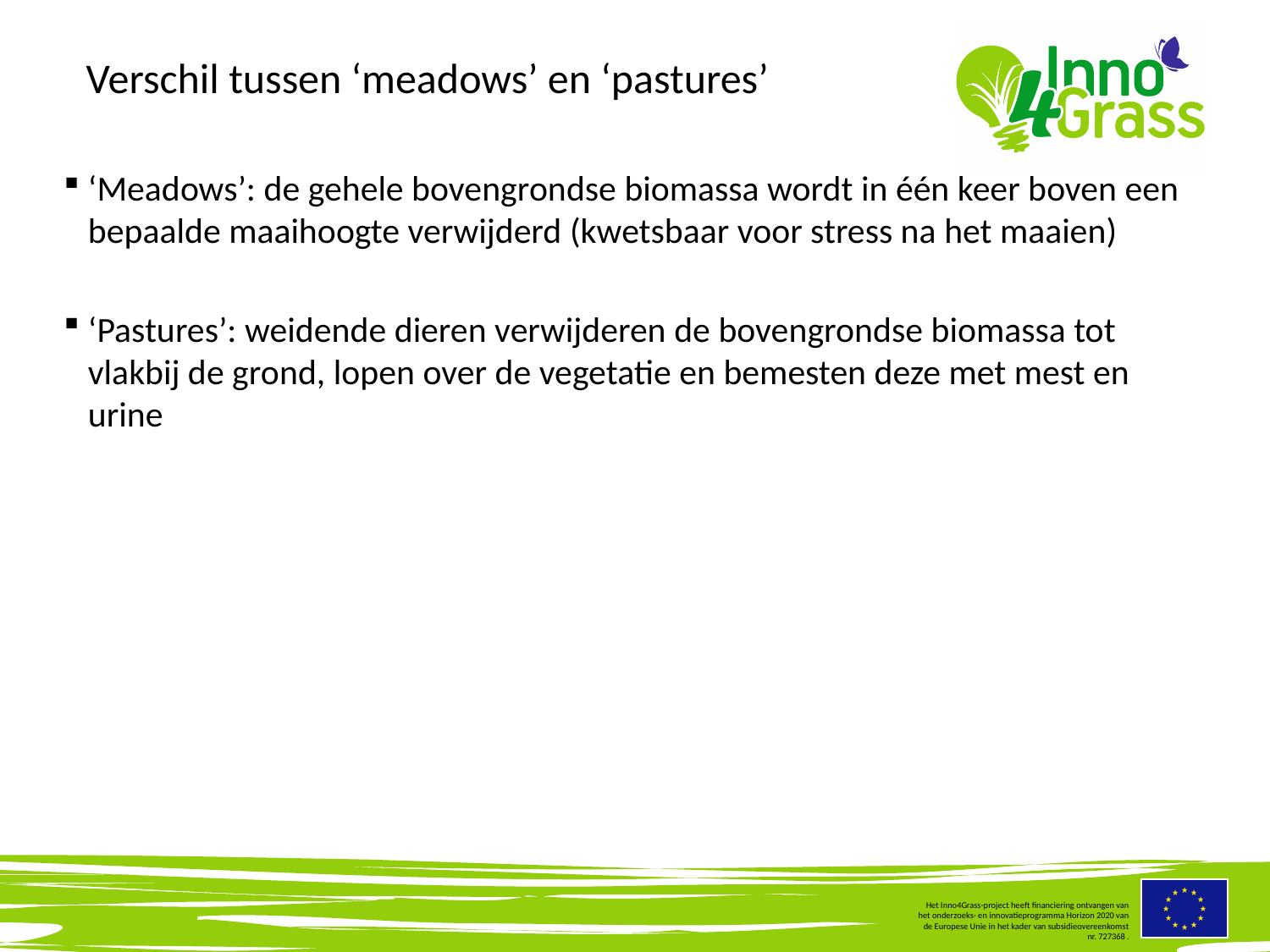

#
Verschil tussen ‘meadows’ en ‘pastures’

‘Meadows’: de gehele bovengrondse biomassa wordt in één keer boven een bepaalde maaihoogte verwijderd (kwetsbaar voor stress na het maaien)

‘Pastures’: weidende dieren verwijderen de bovengrondse biomassa tot vlakbij de grond, lopen over de vegetatie en bemesten deze met mest en urine